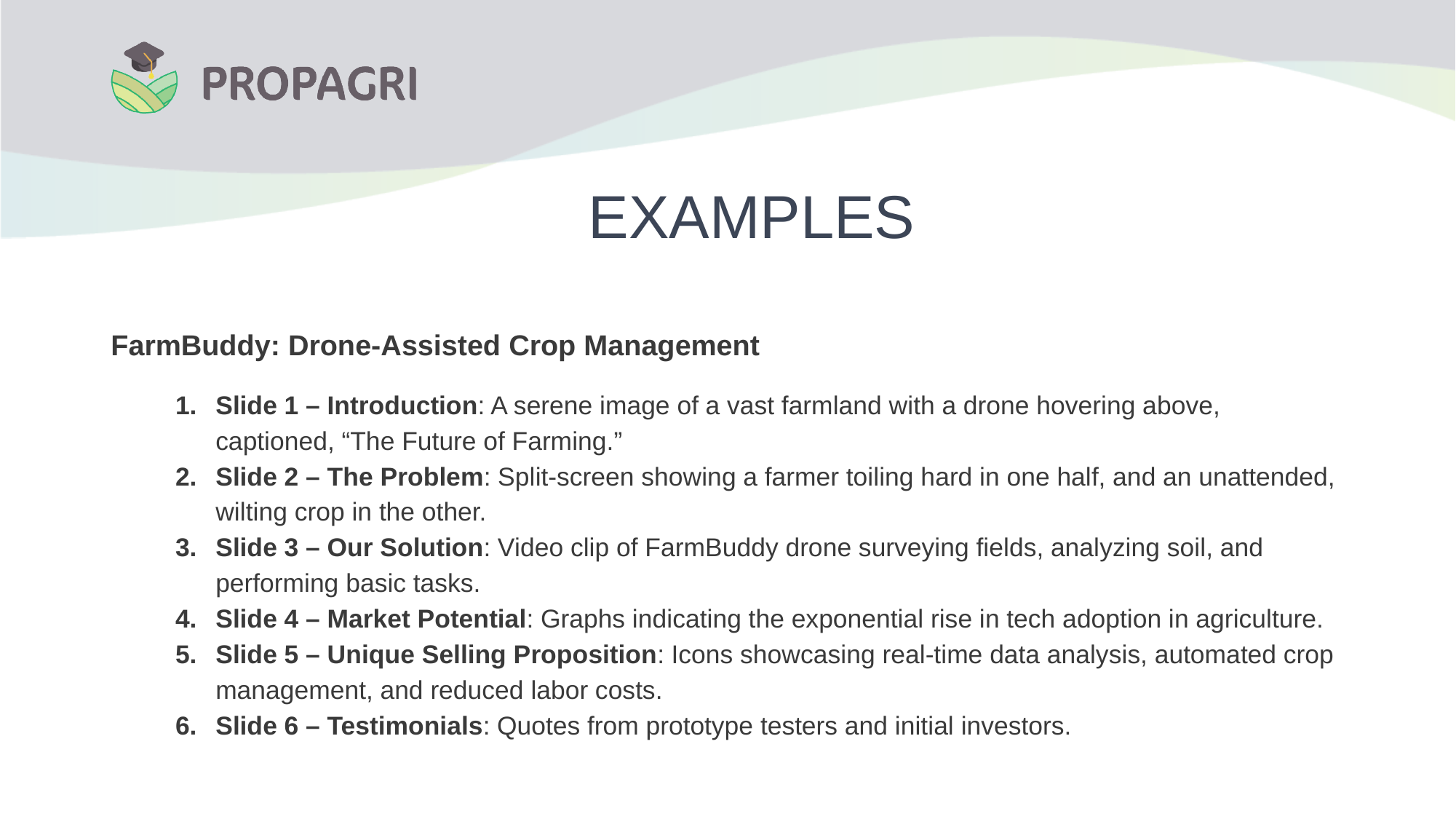

# EXAMPLES
FarmBuddy: Drone-Assisted Crop Management
Slide 1 – Introduction: A serene image of a vast farmland with a drone hovering above, captioned, “The Future of Farming.”
Slide 2 – The Problem: Split-screen showing a farmer toiling hard in one half, and an unattended, wilting crop in the other.
Slide 3 – Our Solution: Video clip of FarmBuddy drone surveying fields, analyzing soil, and performing basic tasks.
Slide 4 – Market Potential: Graphs indicating the exponential rise in tech adoption in agriculture.
Slide 5 – Unique Selling Proposition: Icons showcasing real-time data analysis, automated crop management, and reduced labor costs.
Slide 6 – Testimonials: Quotes from prototype testers and initial investors.